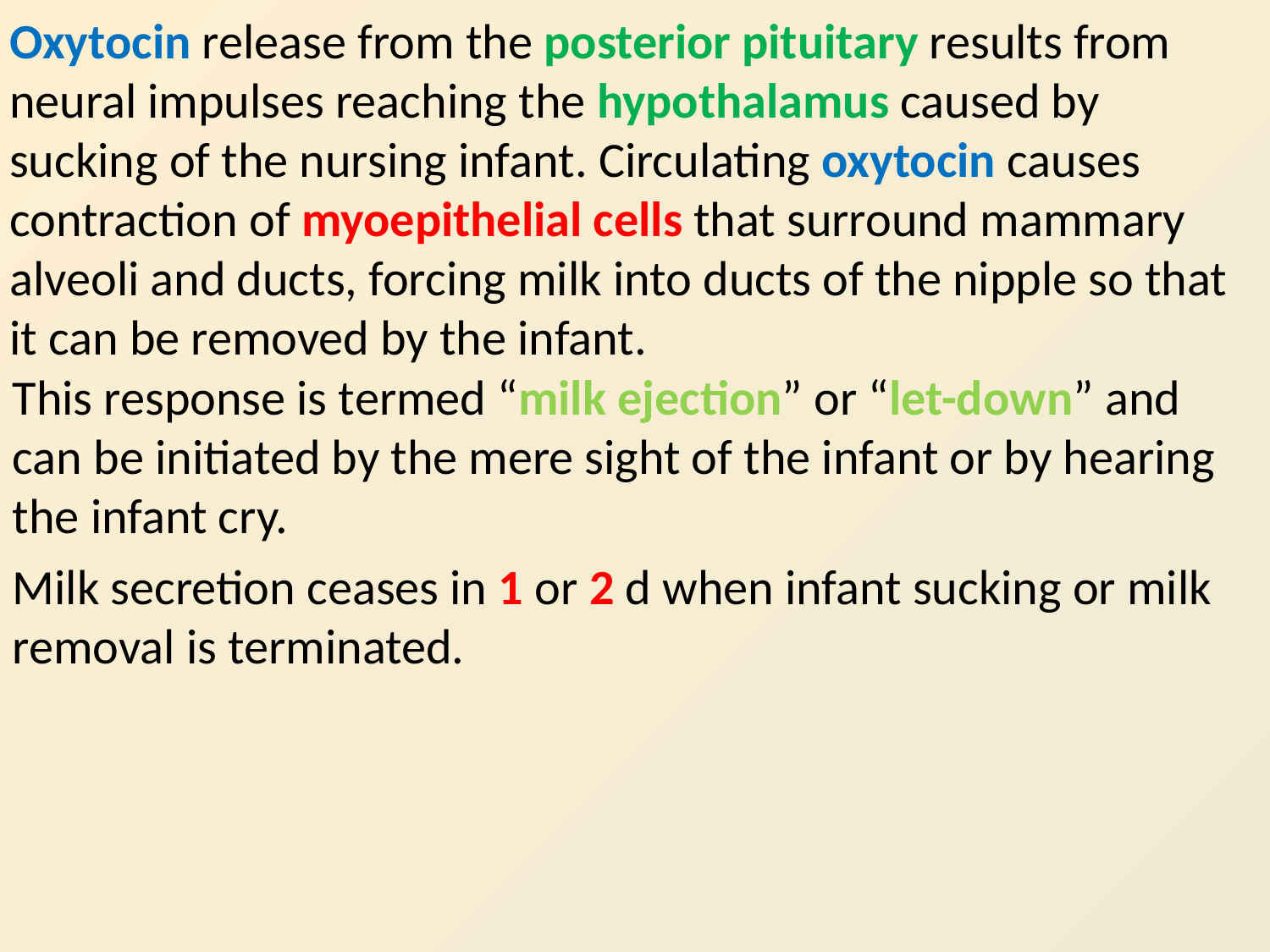

Oxytocin release from the posterior pituitary results from neural impulses reaching the hypothalamus caused by sucking of the nursing infant. Circulating oxytocin causes contraction of myoepithelial cells that surround mammary alveoli and ducts, forcing milk into ducts of the nipple so that it can be removed by the infant.
This response is termed “milk ejection” or “let-down” and can be initiated by the mere sight of the infant or by hearing the infant cry.
Milk secretion ceases in 1 or 2 d when infant sucking or milk removal is terminated.